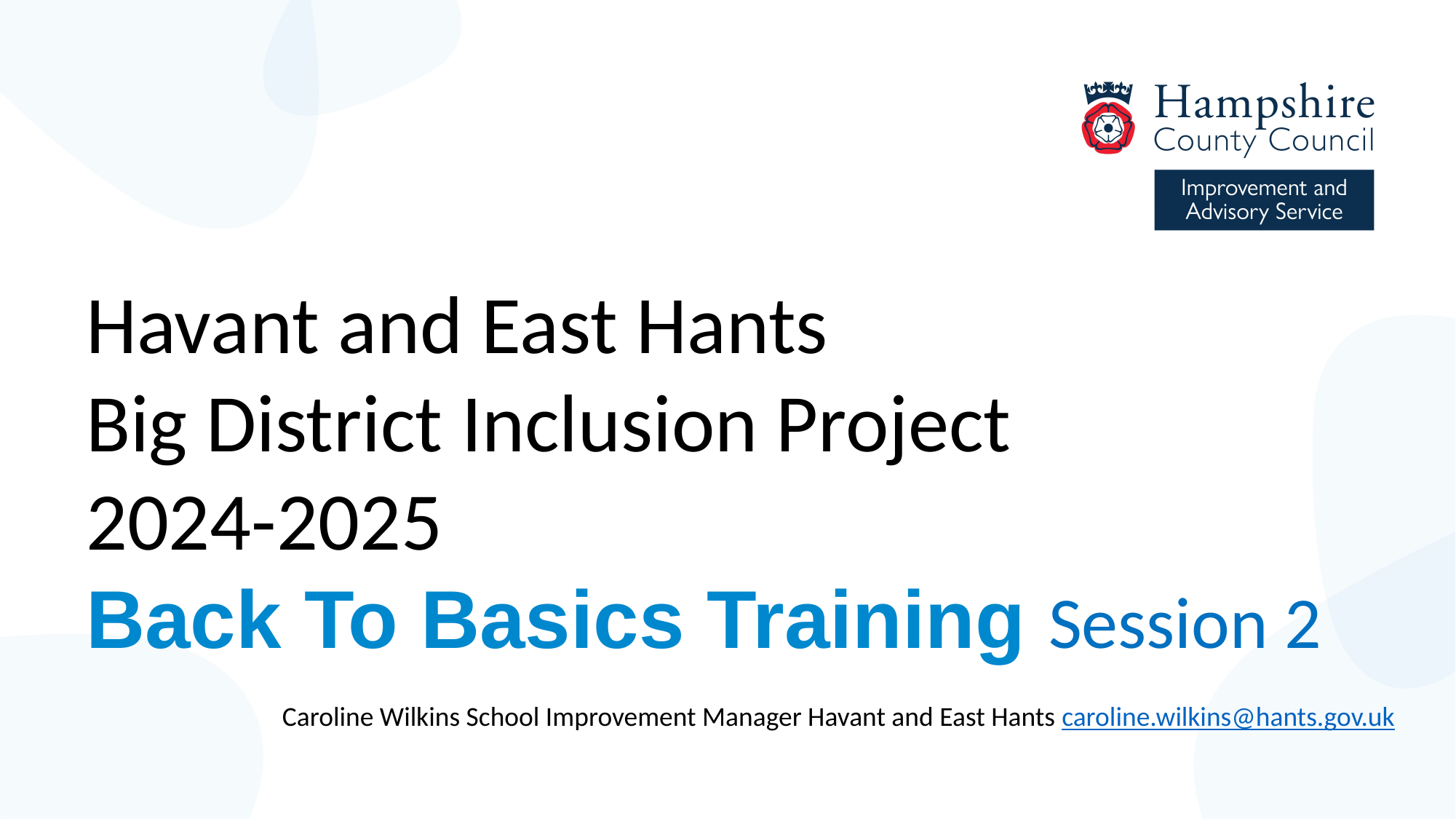

Havant and East Hants
Big District Inclusion Project
2024-2025
Back To Basics Training Session 2
Caroline Wilkins School Improvement Manager Havant and East Hants caroline.wilkins@hants.gov.uk